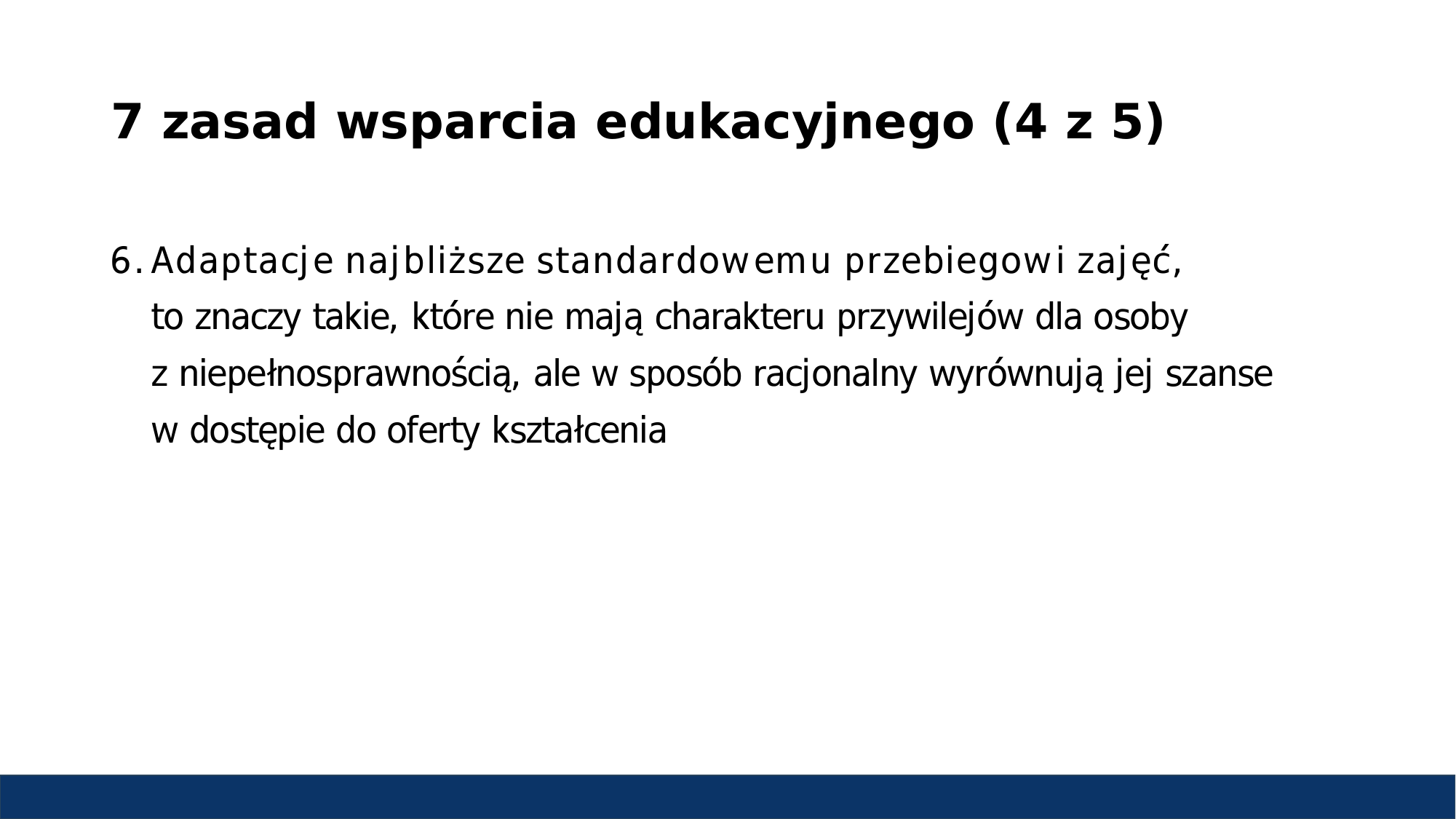

# 7 zasad wsparcia edukacyjnego (4 z 5)
Adaptacje najbliższe standardowemu przebiegowi zajęć, to znaczy takie, które nie mają charakteru przywilejów dla osoby z niepełnosprawnością, ale w sposób racjonalny wyrównują jej szanse w dostępie do oferty kształcenia